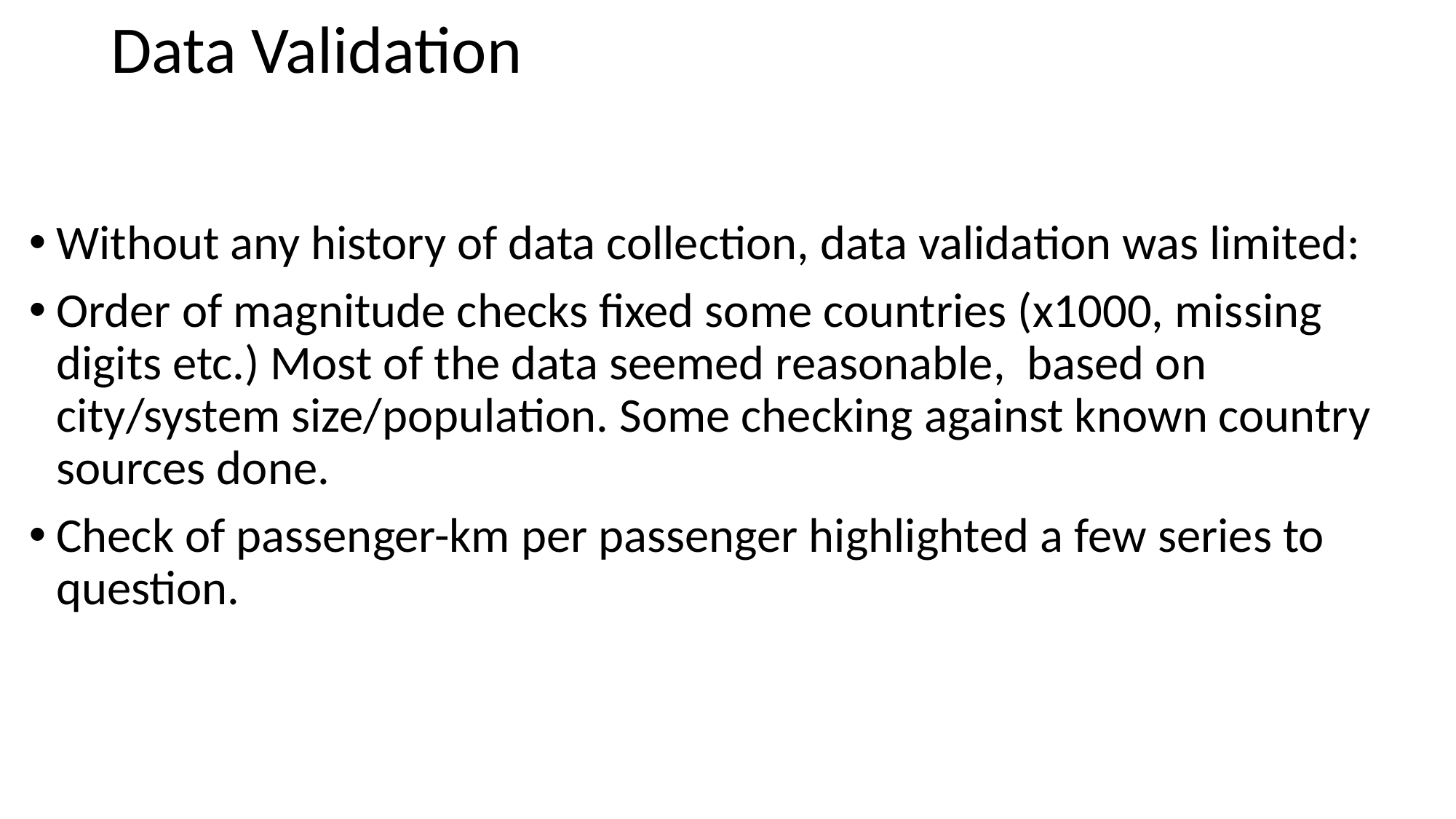

# Data Validation
Without any history of data collection, data validation was limited:
Order of magnitude checks fixed some countries (x1000, missing digits etc.) Most of the data seemed reasonable,  based on city/system size/population. Some checking against known country sources done.
Check of passenger-km per passenger highlighted a few series to question.